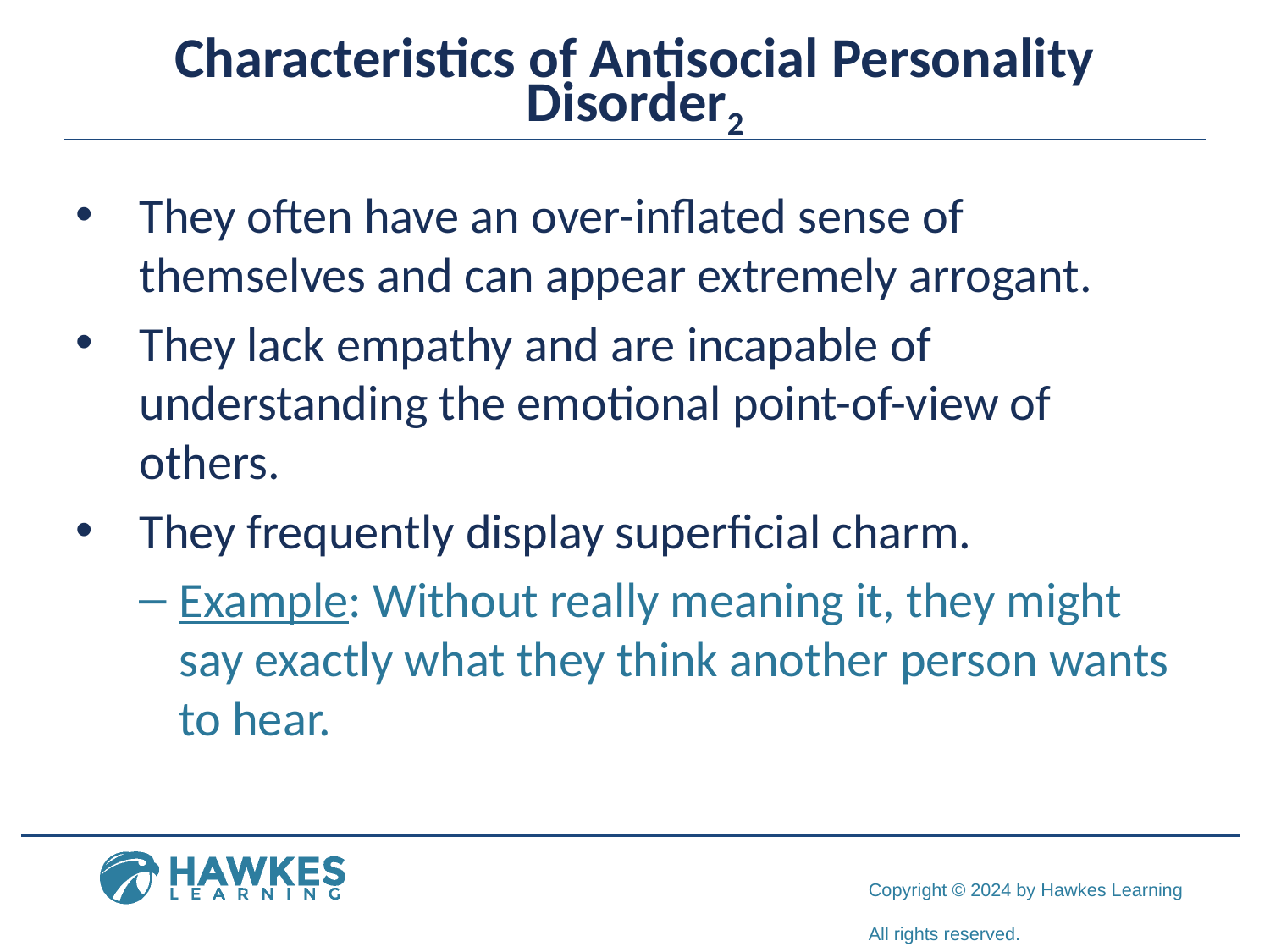

# Characteristics of Antisocial Personality Disorder2
They often have an over-inflated sense of themselves and can appear extremely arrogant.
They lack empathy and are incapable of understanding the emotional point-of-view of others.
They frequently display superficial charm.
Example: Without really meaning it, they might say exactly what they think another person wants to hear.